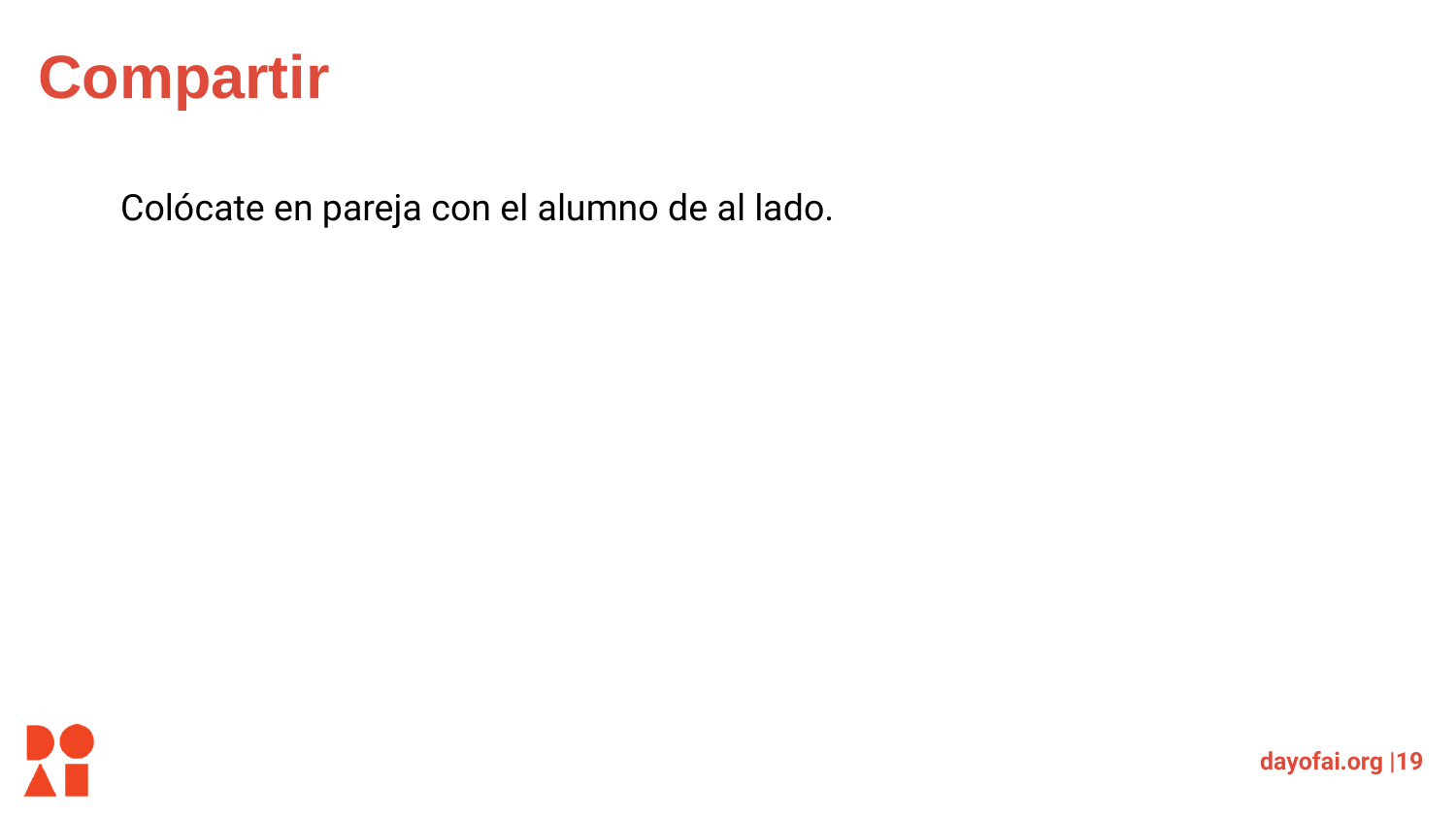

# Compartir
Colócate en pareja con el alumno de al lado.
dayofai.org |19